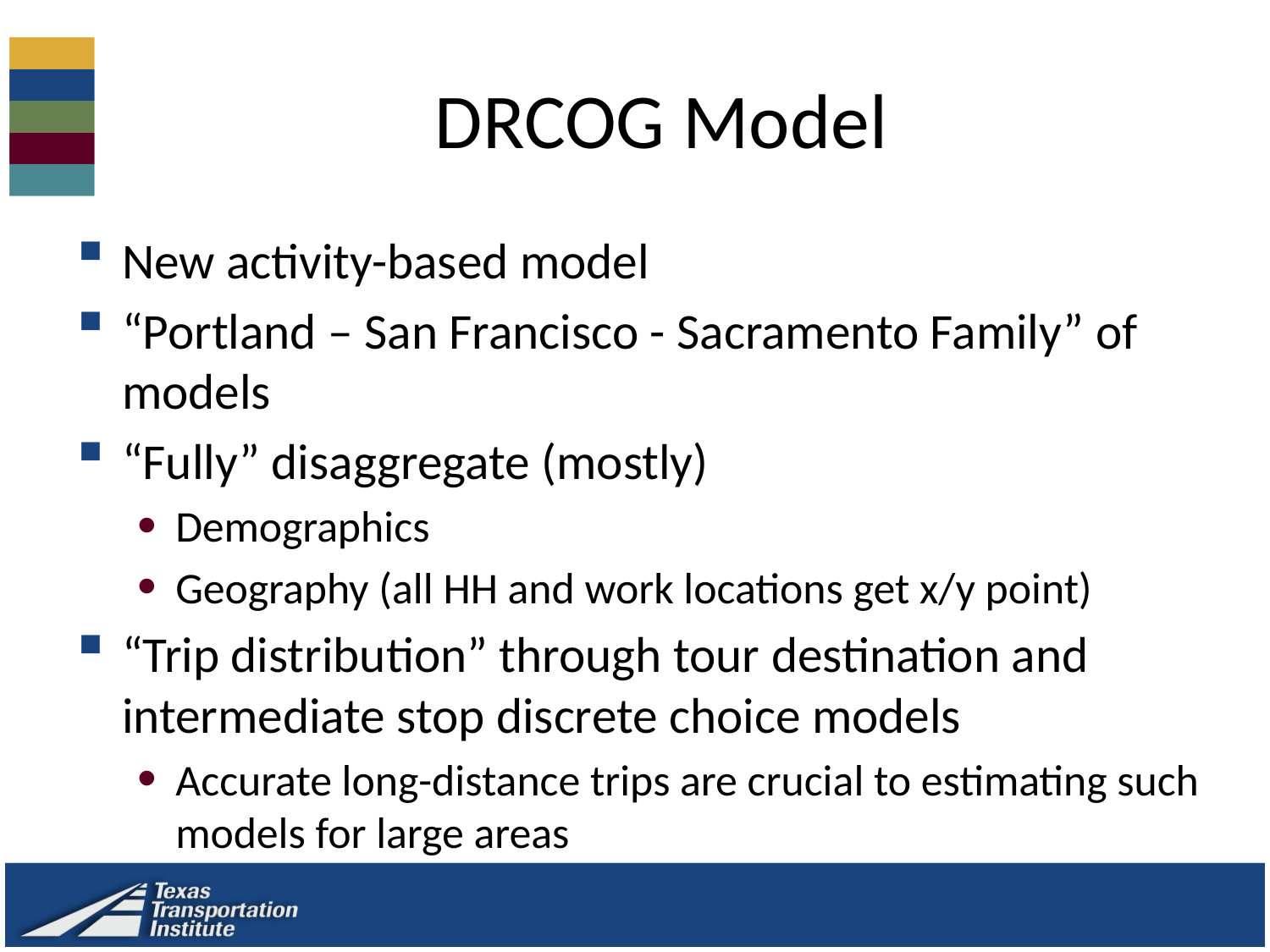

# DRCOG Model
New activity-based model
“Portland – San Francisco - Sacramento Family” of models
“Fully” disaggregate (mostly)
Demographics
Geography (all HH and work locations get x/y point)
“Trip distribution” through tour destination and intermediate stop discrete choice models
Accurate long-distance trips are crucial to estimating such models for large areas